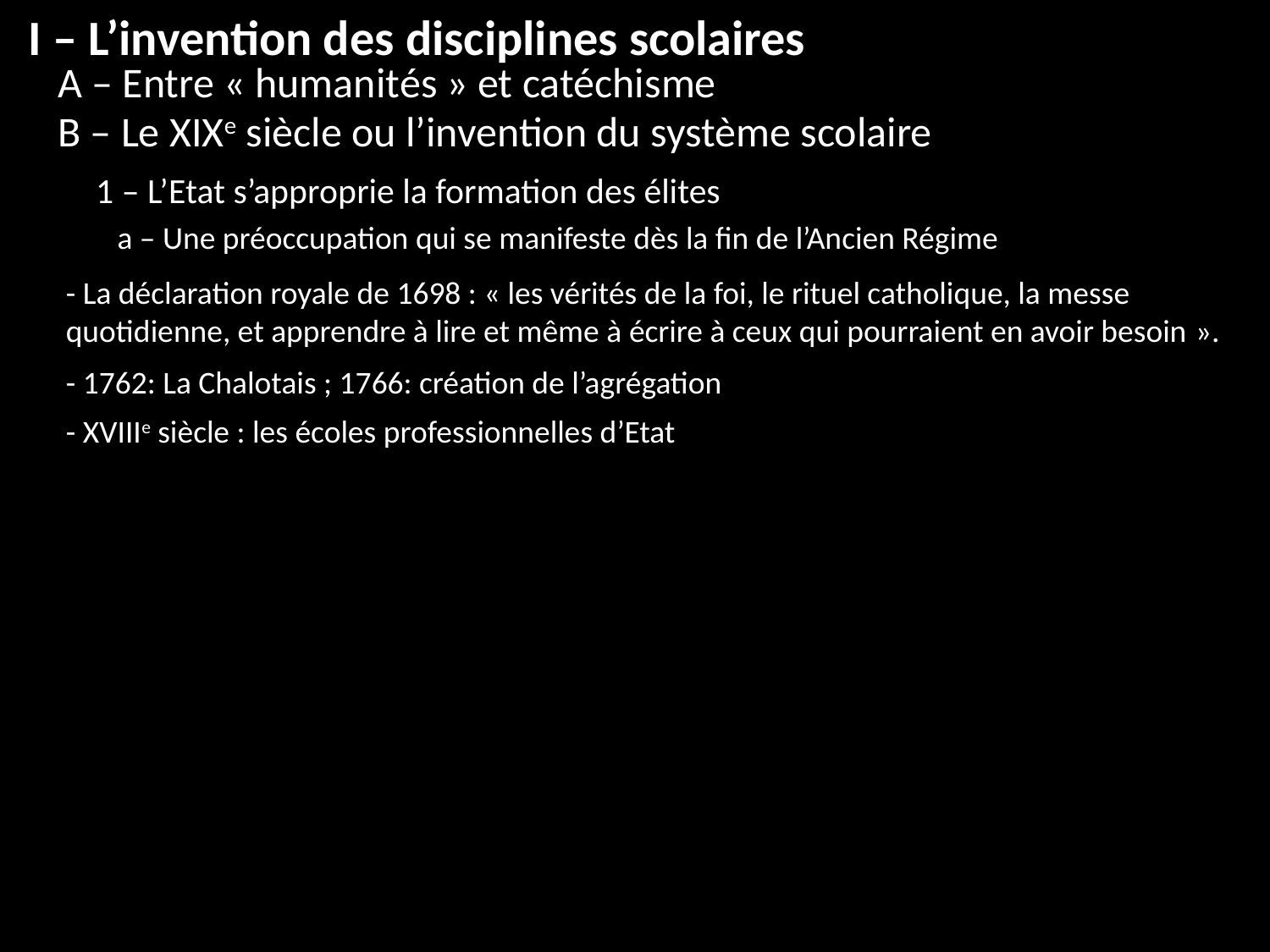

I – L’invention des disciplines scolaires
A – Entre « humanités » et catéchisme
B – Le XIXe siècle ou l’invention du système scolaire
1 – L’Etat s’approprie la formation des élites
a – Une préoccupation qui se manifeste dès la fin de l’Ancien Régime
- La déclaration royale de 1698 : « les vérités de la foi, le rituel catholique, la messe quotidienne, et apprendre à lire et même à écrire à ceux qui pourraient en avoir besoin ».
- 1762: La Chalotais ; 1766: création de l’agrégation
- XVIIIe siècle : les écoles professionnelles d’Etat